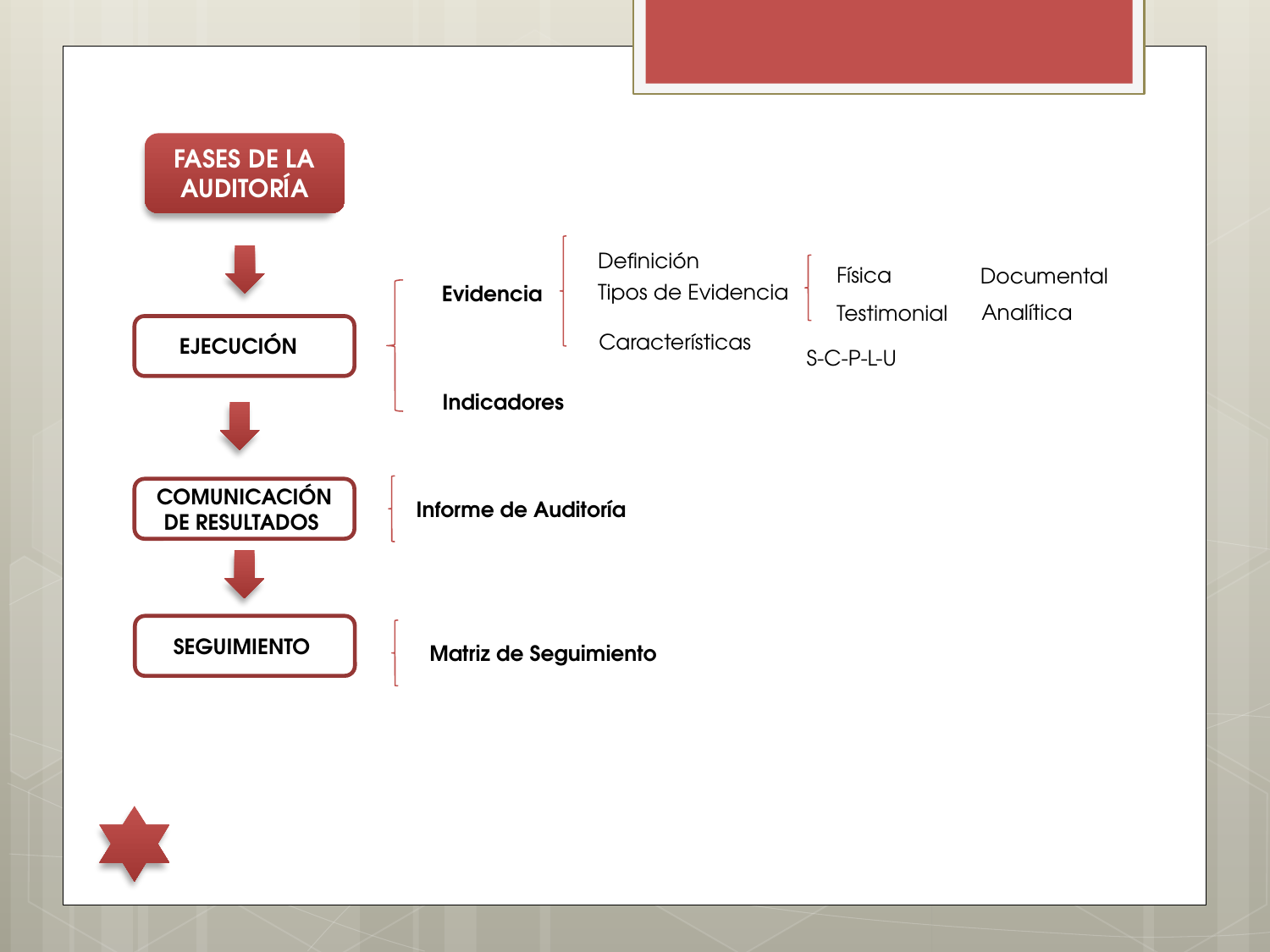

FASES DE LA AUDITORÍA

Definición

Física
Documental
Evidencia
Tipos de Evidencia

Analítica
Testimonial
EJECUCIÓN
Características
S-C-P-L-U
Indicadores

COMUNICACIÓN DE RESULTADOS
Informe de Auditoría

SEGUIMIENTO

Matriz de Seguimiento